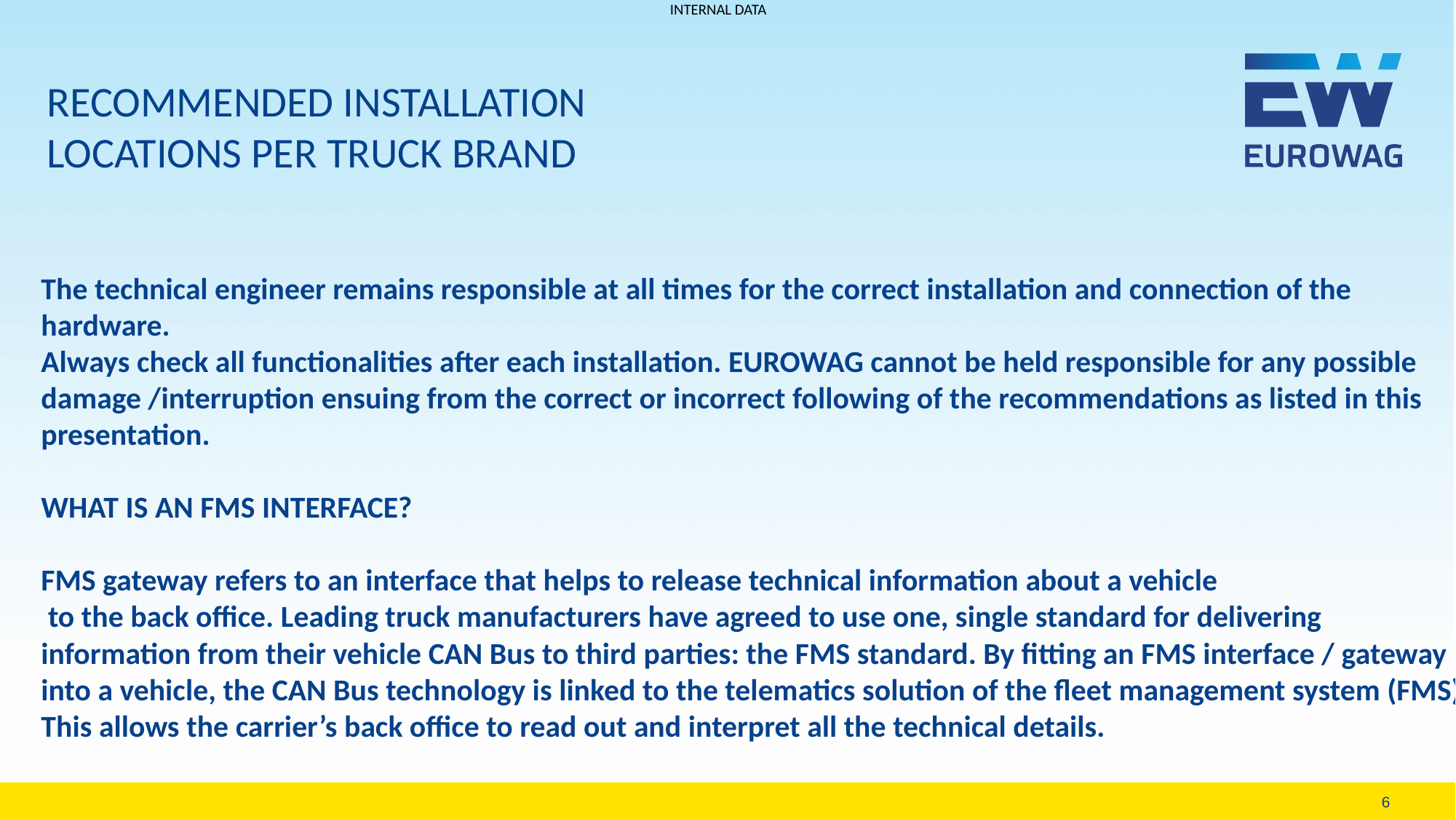

RECOMMENDED INSTALLATION LOCATIONS PER TRUCK BRAND
The technical engineer remains responsible at all times for the correct installation and connection of the
hardware.
Always check all functionalities after each installation. EUROWAG cannot be held responsible for any possible
damage /interruption ensuing from the correct or incorrect following of the recommendations as listed in this
presentation.

WHAT IS AN FMS INTERFACE?

FMS gateway refers to an interface that helps to release technical information about a vehicle
 to the back office. Leading truck manufacturers have agreed to use one, single standard for delivering
information from their vehicle CAN Bus to third parties: the FMS standard. By fitting an FMS interface / gateway
into a vehicle, the CAN Bus technology is linked to the telematics solution of the fleet management system (FMS)
This allows the carrier’s back office to read out and interpret all the technical details.
6